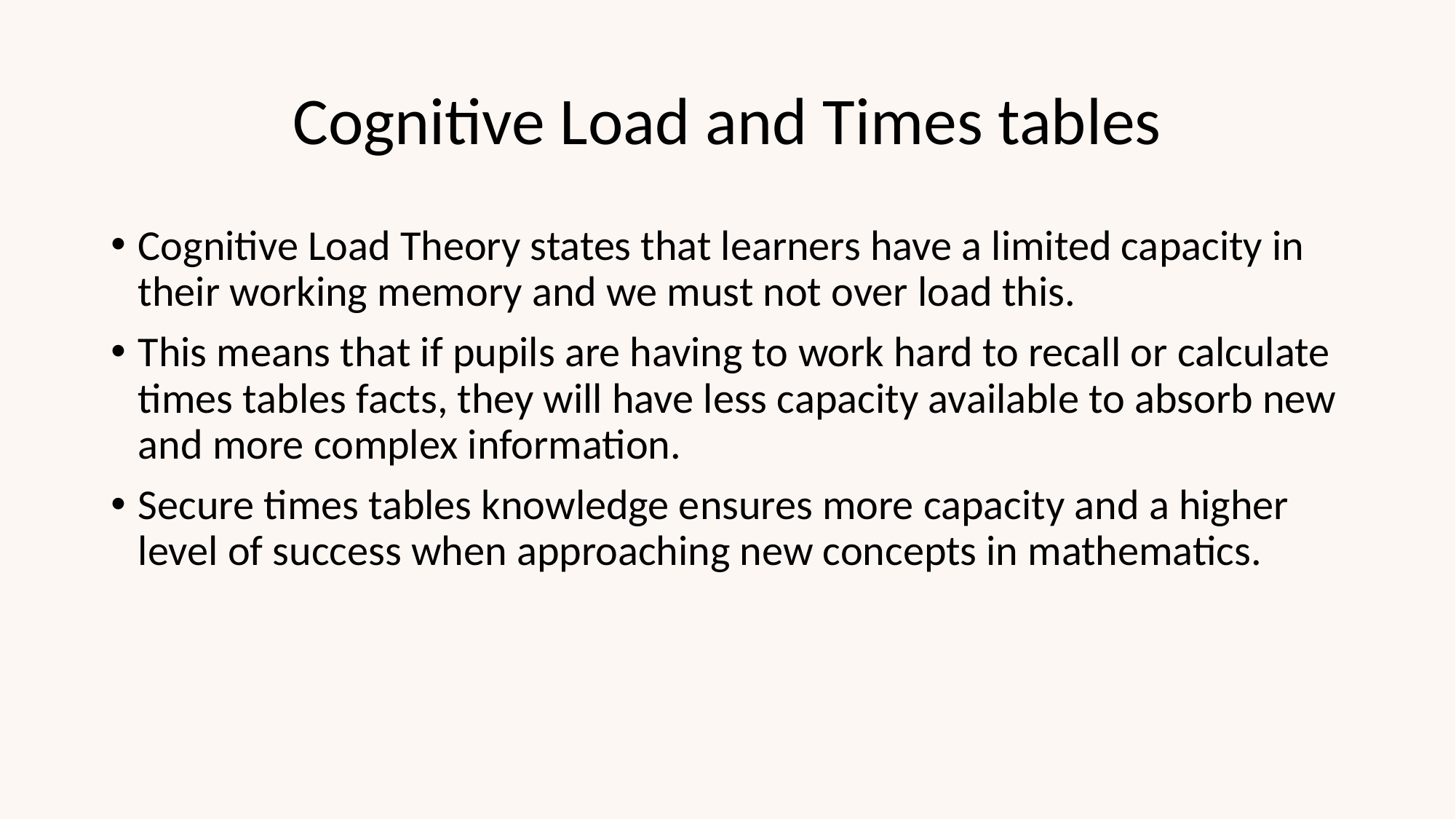

# Cognitive Load and Times tables
Cognitive Load Theory states that learners have a limited capacity in their working memory and we must not over load this.
This means that if pupils are having to work hard to recall or calculate times tables facts, they will have less capacity available to absorb new and more complex information.
Secure times tables knowledge ensures more capacity and a higher level of success when approaching new concepts in mathematics.